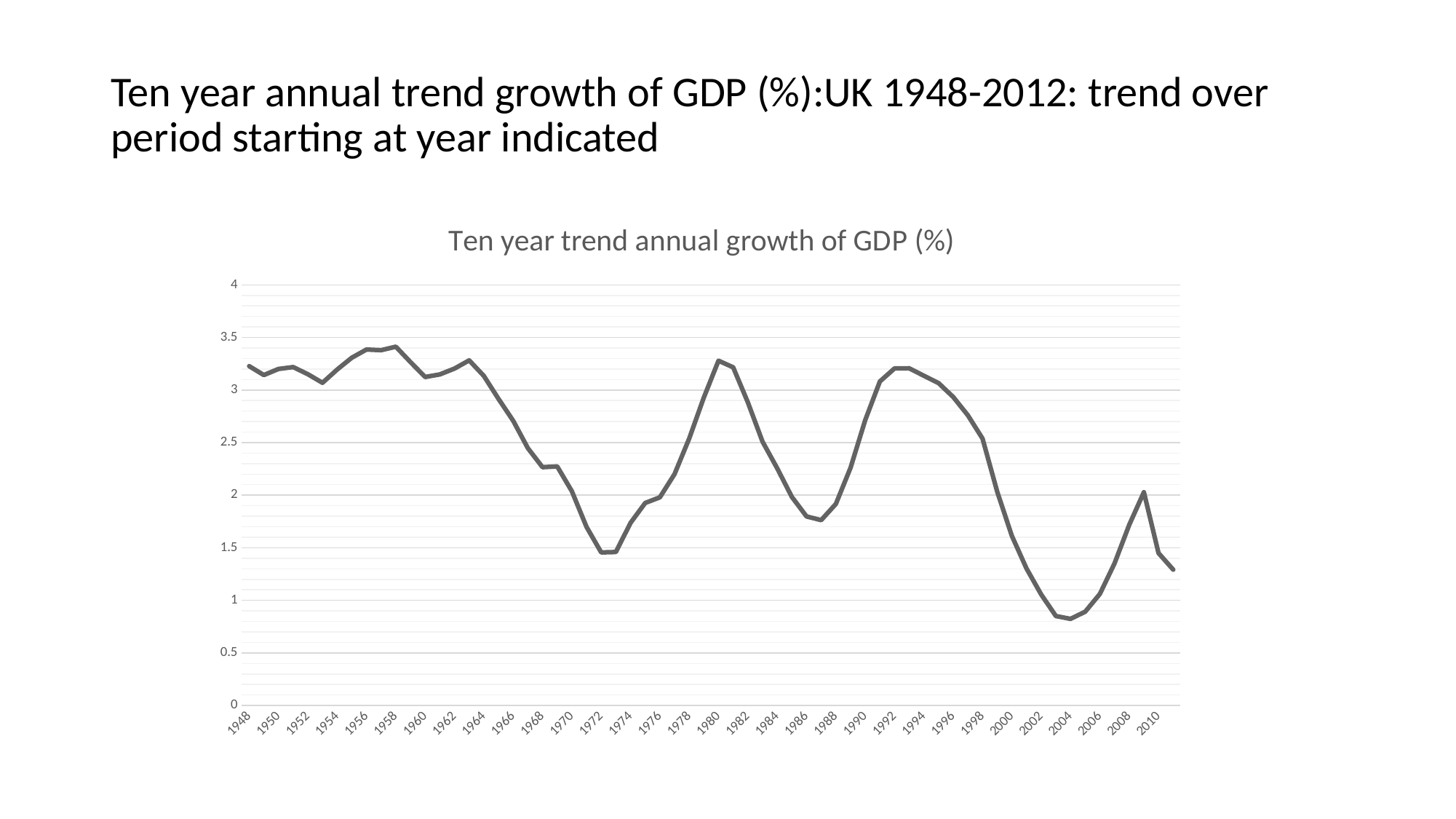

# Ten year annual trend growth of GDP (%):UK 1948-2012: trend over period starting at year indicated

### Chart: Ten year trend annual growth of GDP (%)

| Category |  |
|---|---|
| 1948 | 3.227794408404019 |
| 1949 | 3.142548014198611 |
| 1950 | 3.200682196992273 |
| 1951 | 3.2186942574085635 |
| 1952 | 3.1509357326569574 |
| 1953 | 3.068957591135867 |
| 1954 | 3.1947771653759416 |
| 1955 | 3.307818067517334 |
| 1956 | 3.3853507595814394 |
| 1957 | 3.3790846658617 |
| 1958 | 3.412212467617891 |
| 1959 | 3.2655400041908353 |
| 1960 | 3.124226109948955 |
| 1961 | 3.148673411075568 |
| 1962 | 3.2040901364757604 |
| 1963 | 3.282557352226541 |
| 1964 | 3.1343229829830914 |
| 1965 | 2.9161394432577707 |
| 1966 | 2.708077706172578 |
| 1967 | 2.4475586838477414 |
| 1968 | 2.2666744880251373 |
| 1969 | 2.274087989230431 |
| 1970 | 2.037761030084417 |
| 1971 | 1.6988135622402663 |
| 1972 | 1.4558585462770908 |
| 1973 | 1.4595772791115345 |
| 1974 | 1.736926700665965 |
| 1975 | 1.9260389287362127 |
| 1976 | 1.97939217070311 |
| 1977 | 2.2011624717346576 |
| 1978 | 2.5390497696030145 |
| 1979 | 2.9287098646959078 |
| 1980 | 3.279104866404247 |
| 1981 | 3.215984917921782 |
| 1982 | 2.8842634643477476 |
| 1983 | 2.509614855571585 |
| 1984 | 2.256752256425278 |
| 1985 | 1.9842377470771215 |
| 1986 | 1.7980323805578586 |
| 1987 | 1.7624343902969388 |
| 1988 | 1.9165971902029015 |
| 1989 | 2.260441343041522 |
| 1990 | 2.7128424357782563 |
| 1991 | 3.081483613554241 |
| 1992 | 3.2056552824697175 |
| 1993 | 3.206973174706298 |
| 1994 | 3.136156057272882 |
| 1995 | 3.0665891891833494 |
| 1996 | 2.934296262407693 |
| 1997 | 2.7600780157130296 |
| 1998 | 2.5389277781641972 |
| 1999 | 2.0330081160913527 |
| 2000 | 1.6128035350003214 |
| 2001 | 1.302649233933171 |
| 2002 | 1.0553853955764145 |
| 2003 | 0.8510035000921512 |
| 2004 | 0.823849939166432 |
| 2005 | 0.8921056643110183 |
| 2006 | 1.0608872350038807 |
| 2007 | 1.3513270695094237 |
| 2008 | 1.7177509157877955 |
| 2009 | 2.028235082561768 |
| 2010 | 1.449392824077263 |
| 2011 | 1.2914423447745305 |